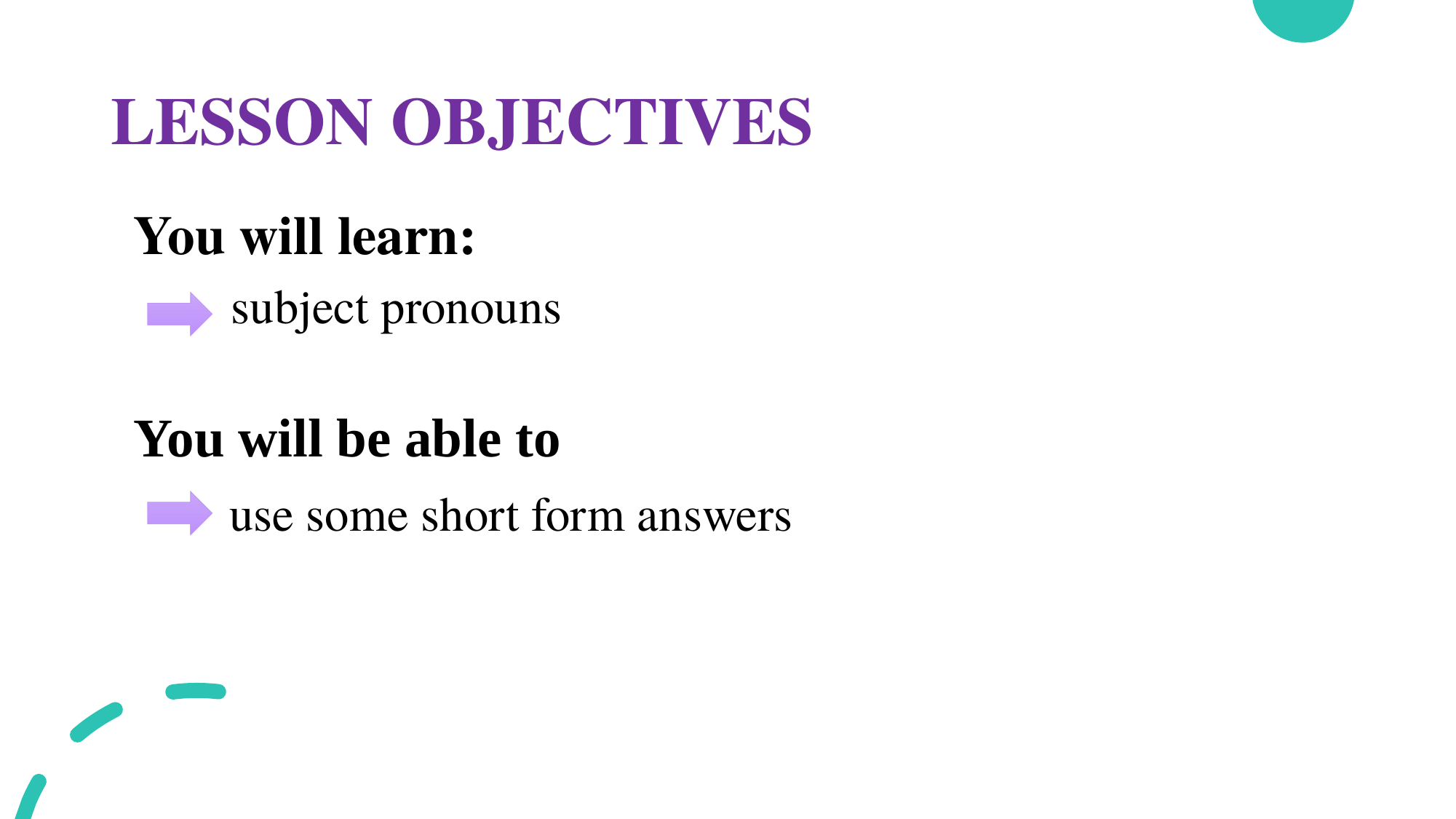

# LESSON OBJECTIVES
You will learn:
        subject pronouns

You will be able to
       use some short form answers